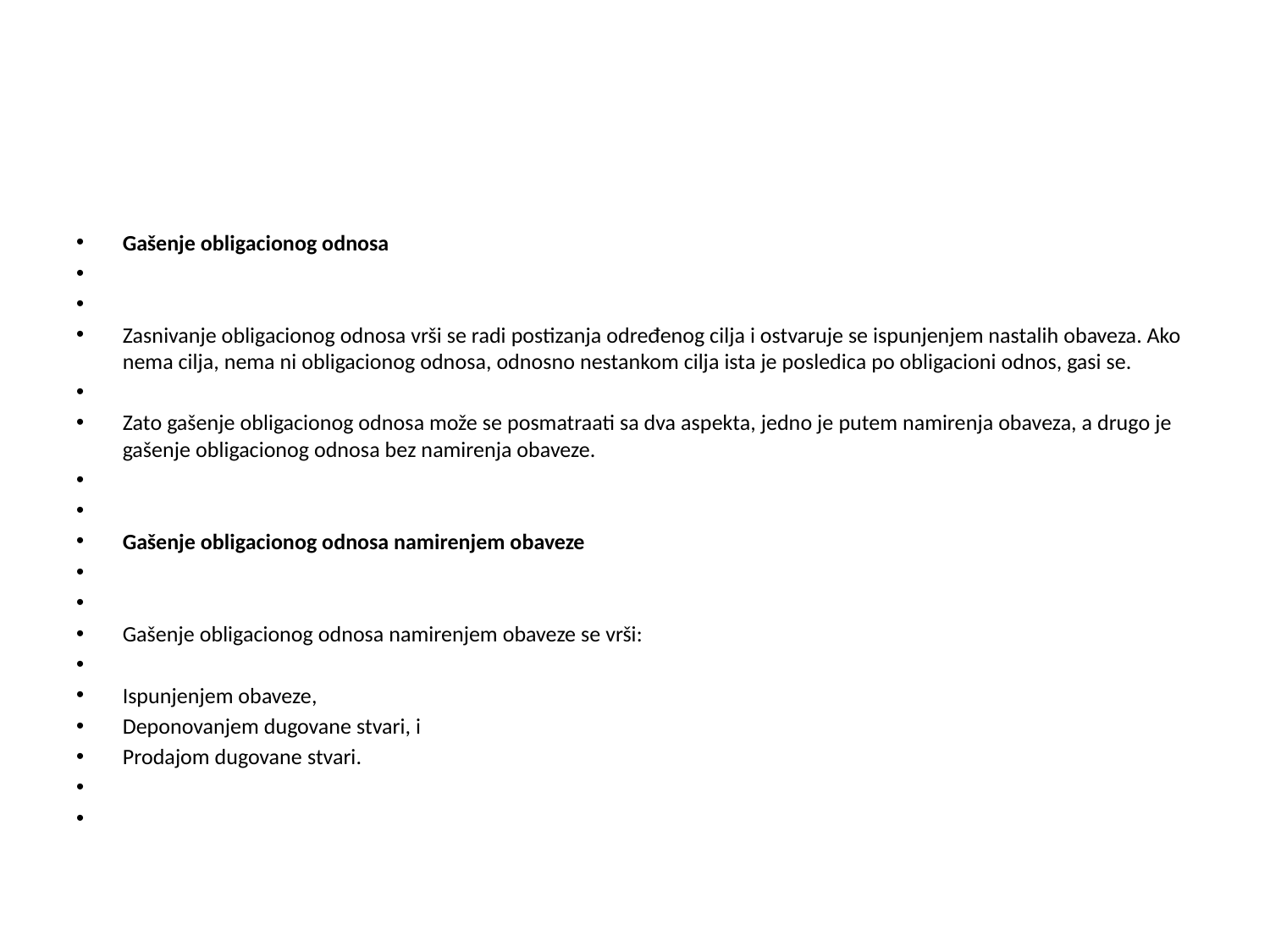

#
Gašenje obligacionog odnosa

Zasnivanje obligacionog odnosa vrši se radi postizanja određenog cilja i ostvaruje se ispunjenjem nastalih obaveza. Ako nema cilja, nema ni obligacionog odnosa, odnosno nestankom cilja ista je posledica po obligacioni odnos, gasi se.

Zato gašenje obligacionog odnosa može se posmatraati sa dva aspekta, jedno je putem namirenja obaveza, a drugo je gašenje obligacionog odnosa bez namirenja obaveze.

Gašenje obligacionog odnosa namirenjem obaveze

Gašenje obligacionog odnosa namirenjem obaveze se vrši:

Ispunjenjem obaveze,
Deponovanjem dugovane stvari, i
Prodajom dugovane stvari.